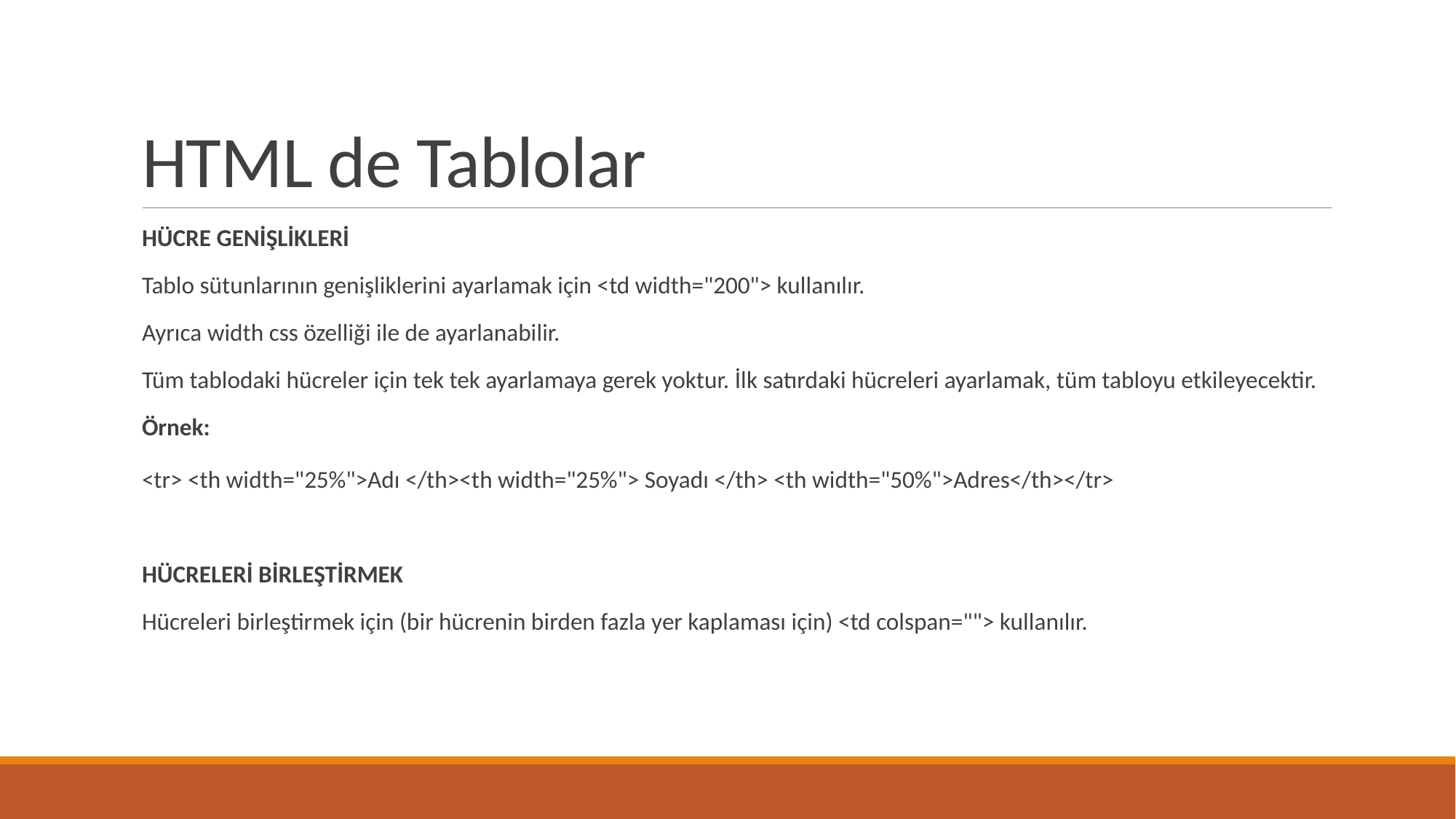

# HTML de Tablolar
HÜCRE GENİŞLİKLERİ
Tablo sütunlarının genişliklerini ayarlamak için <td width="200"> kullanılır.
Ayrıca width css özelliği ile de ayarlanabilir.
Tüm tablodaki hücreler için tek tek ayarlamaya gerek yoktur. İlk satırdaki hücreleri ayarlamak, tüm tabloyu etkileyecektir.
Örnek:
<tr> <th width="25%">Adı </th><th width="25%"> Soyadı </th> <th width="50%">Adres</th></tr>

HÜCRELERİ BİRLEŞTİRMEK
Hücreleri birleştirmek için (bir hücrenin birden fazla yer kaplaması için) <td colspan=""> kullanılır.